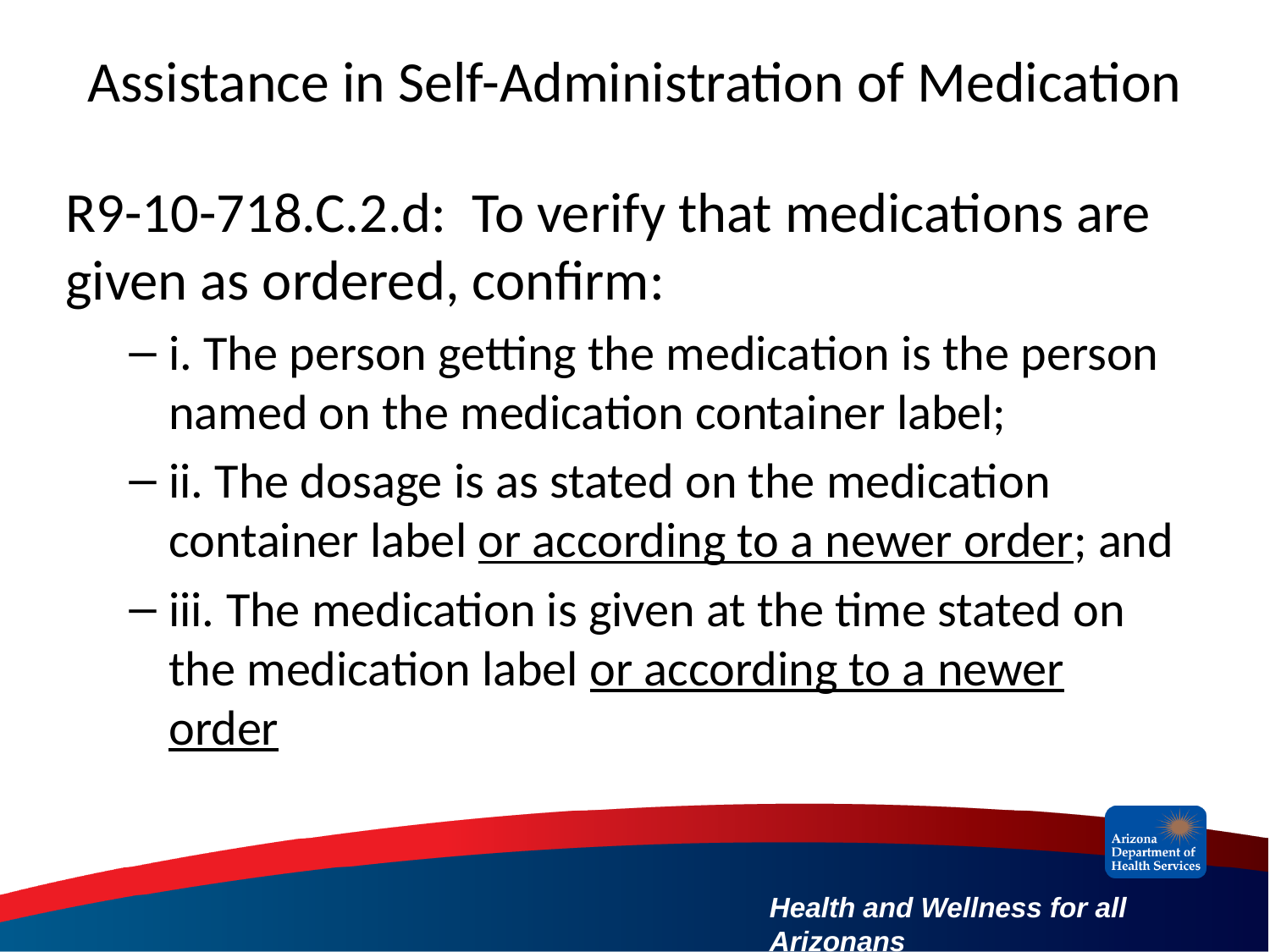

# Assistance in Self-Administration of Medication
R9-10-718.C.2.d:  To verify that medications are given as ordered, confirm:
i. The person getting the medication is the person named on the medication container label;
ii. The dosage is as stated on the medication container label or according to a newer order; and
iii. The medication is given at the time stated on the medication label or according to a newer order